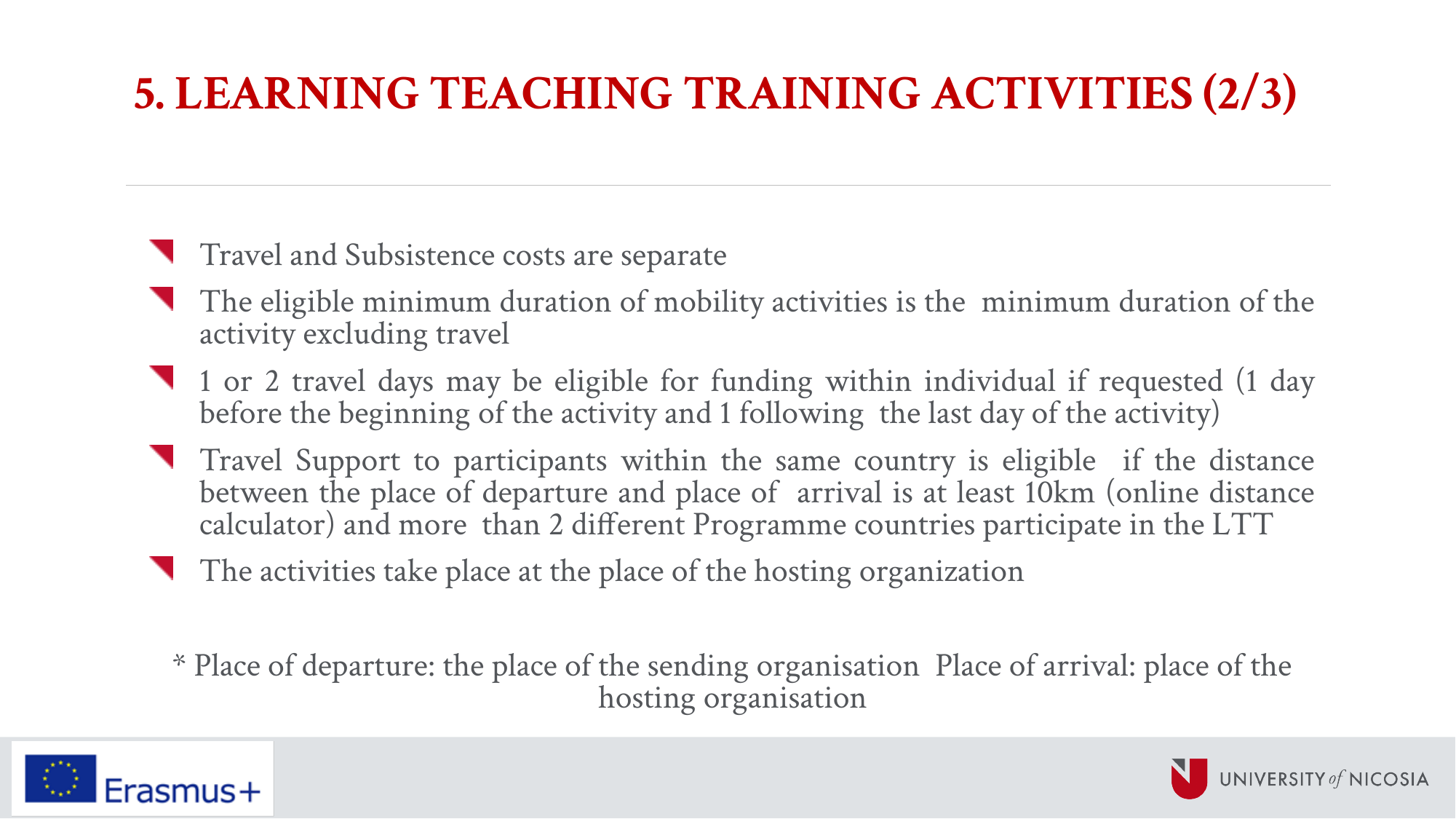

# 5. LEARNING TEACHING TRAINING ACTIVITIES (2/3)
Travel and Subsistence costs are separate
The eligible minimum duration of mobility activities is the  minimum duration of the activity excluding travel
1 or 2 travel days may be eligible for funding within individual if requested (1 day before the beginning of the activity and 1 following  the last day of the activity)
Travel Support to participants within the same country is eligible  if the distance between the place of departure and place of  arrival is at least 10km (online distance calculator) and more  than 2 different Programme countries participate in the LTT
The activities take place at the place of the hosting organization

* Place of departure: the place of the sending organisation  Place of arrival: place of the hosting organisation